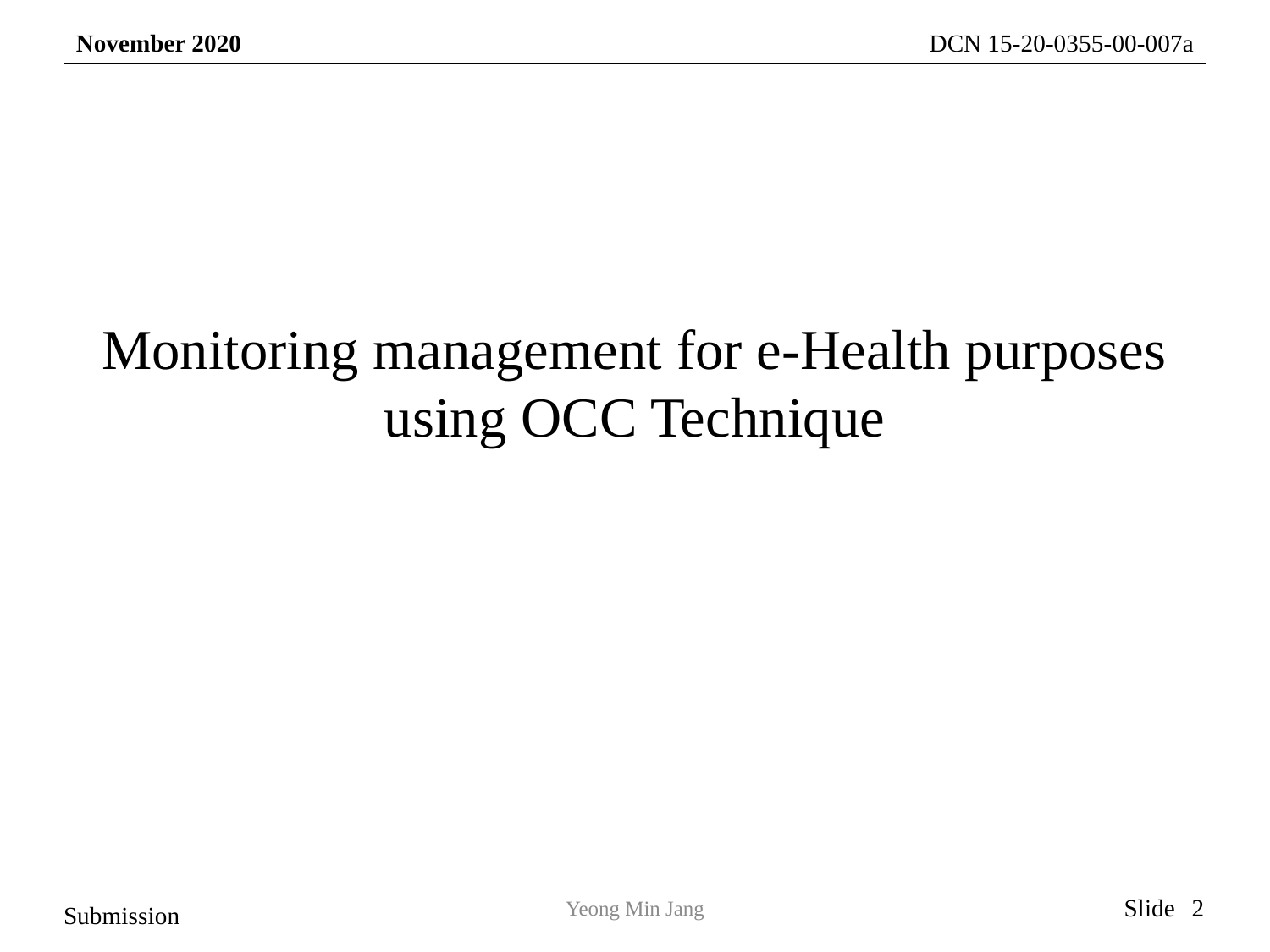

Monitoring management for e-Health purposes using OCC Technique